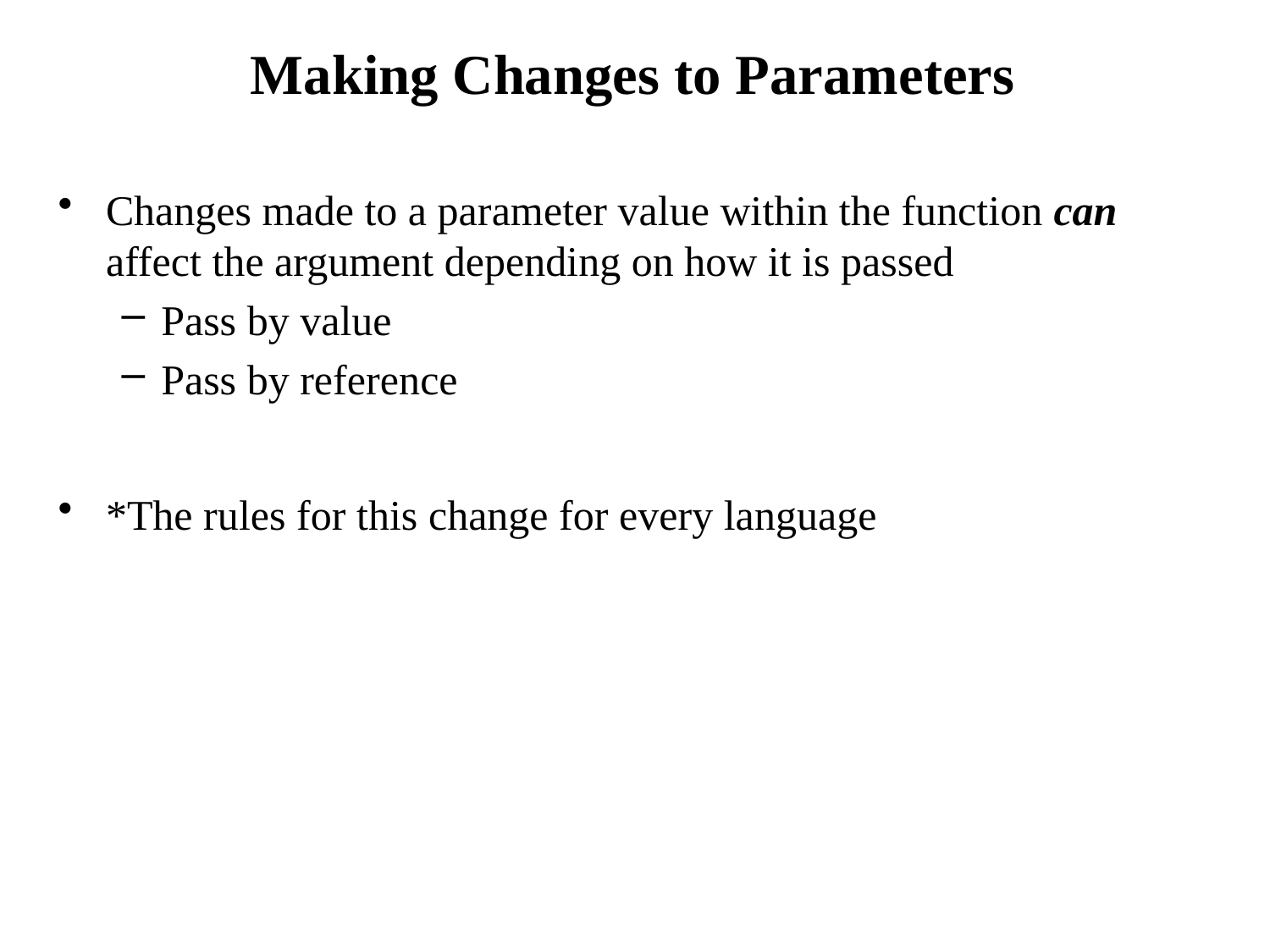

# Making Changes to Parameters
Changes made to a parameter value within the function can affect the argument depending on how it is passed
Pass by value
Pass by reference

*The rules for this change for every language